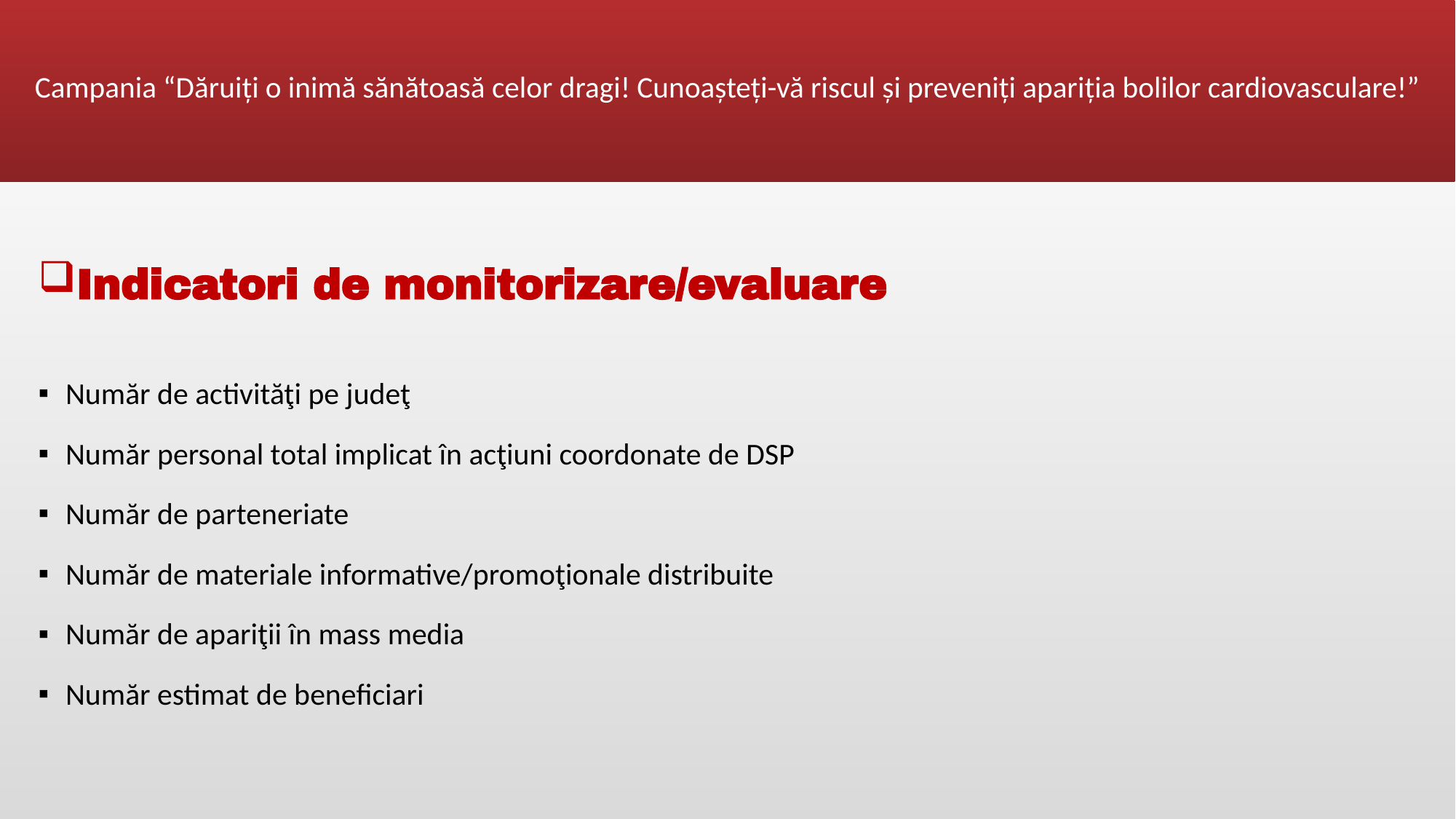

# Campania “Dăruiți o inimă sănătoasă celor dragi! Cunoașteți-vă riscul și preveniți apariția bolilor cardiovasculare!”

Indicatori de monitorizare/evaluare

Număr de activităţi pe judeţ
Număr personal total implicat în acţiuni coordonate de DSP
Număr de parteneriate
Număr de materiale informative/promoţionale distribuite
Număr de apariţii în mass media
Număr estimat de beneficiari